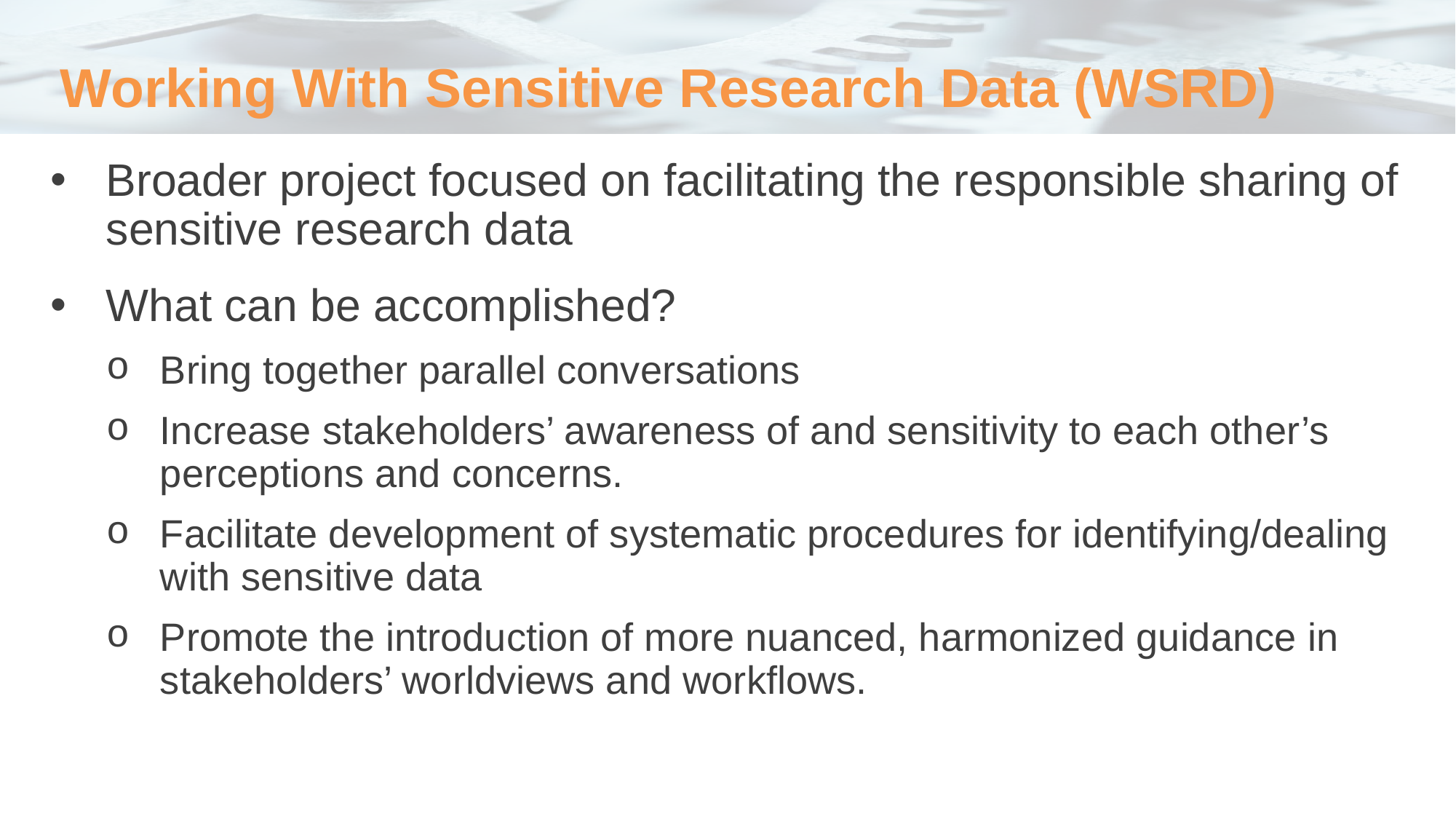

# Working With Sensitive Research Data (WSRD)
Broader project focused on facilitating the responsible sharing of sensitive research data
What can be accomplished?
Bring together parallel conversations
Increase stakeholders’ awareness of and sensitivity to each other’s perceptions and concerns.
Facilitate development of systematic procedures for identifying/dealing with sensitive data
Promote the introduction of more nuanced, harmonized guidance in stakeholders’ worldviews and workflows.